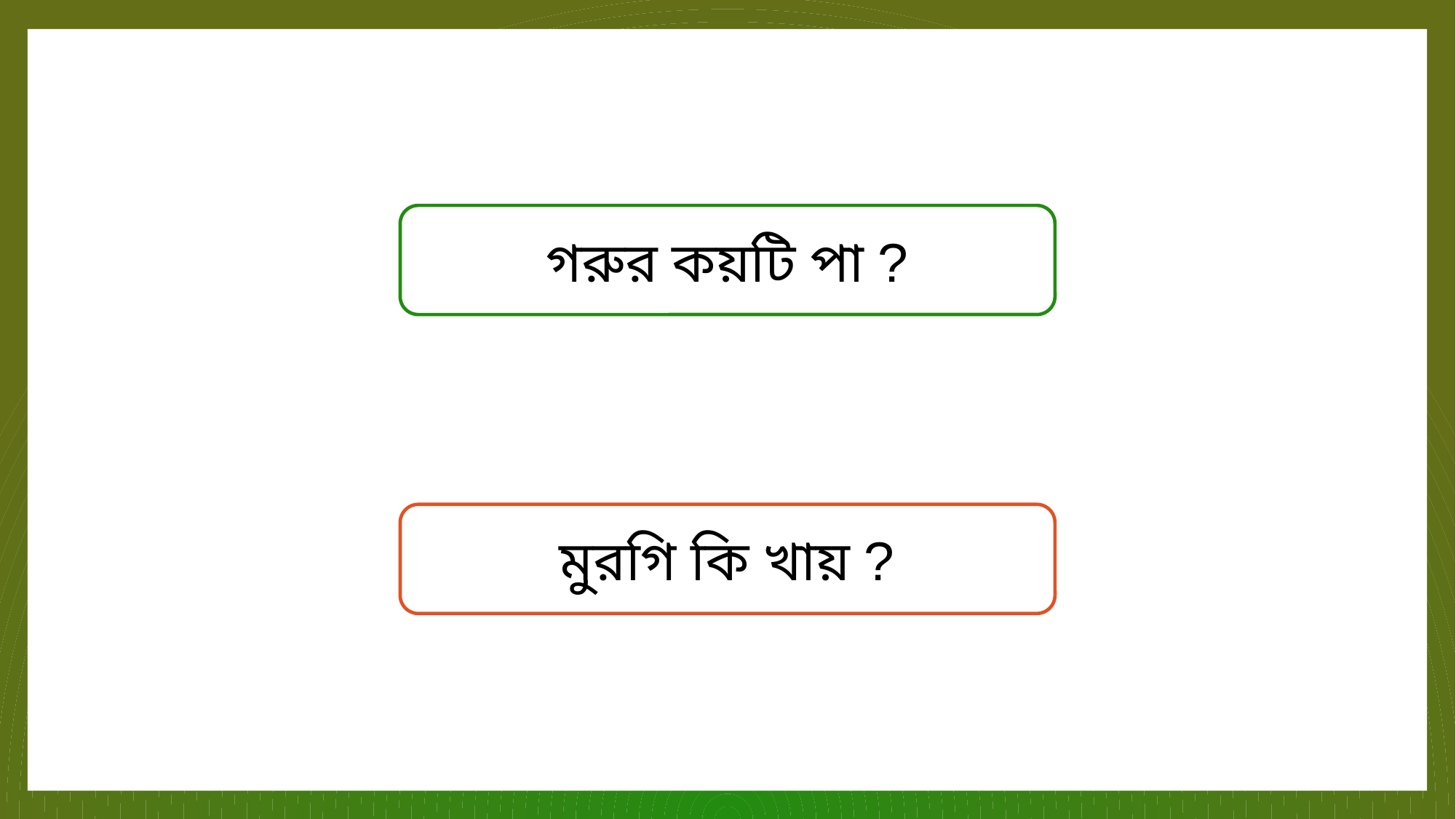

গরুর কয়টি পা ?
 মুরগি কি খায় ?